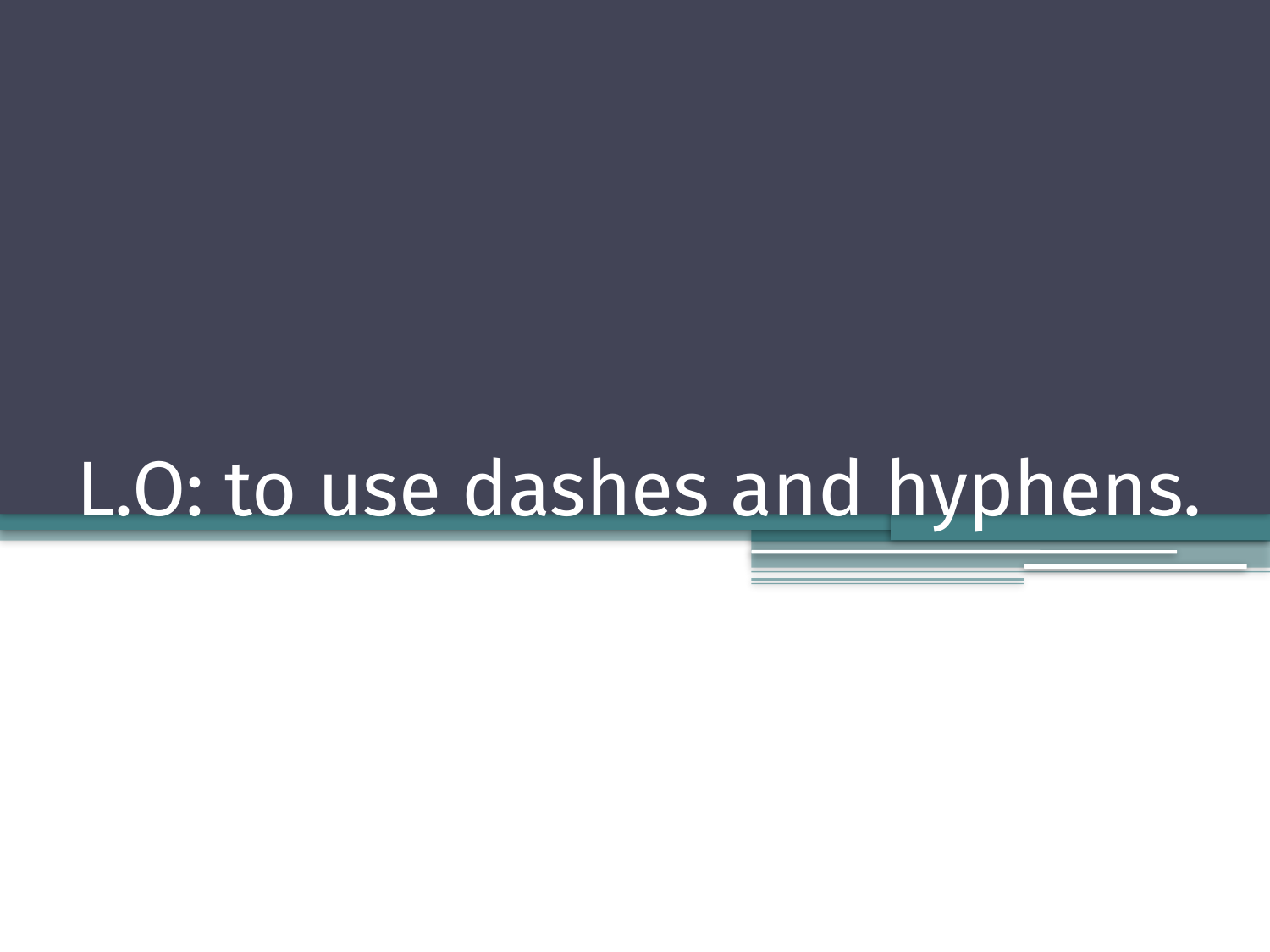

# L.O: to use dashes and hyphens.